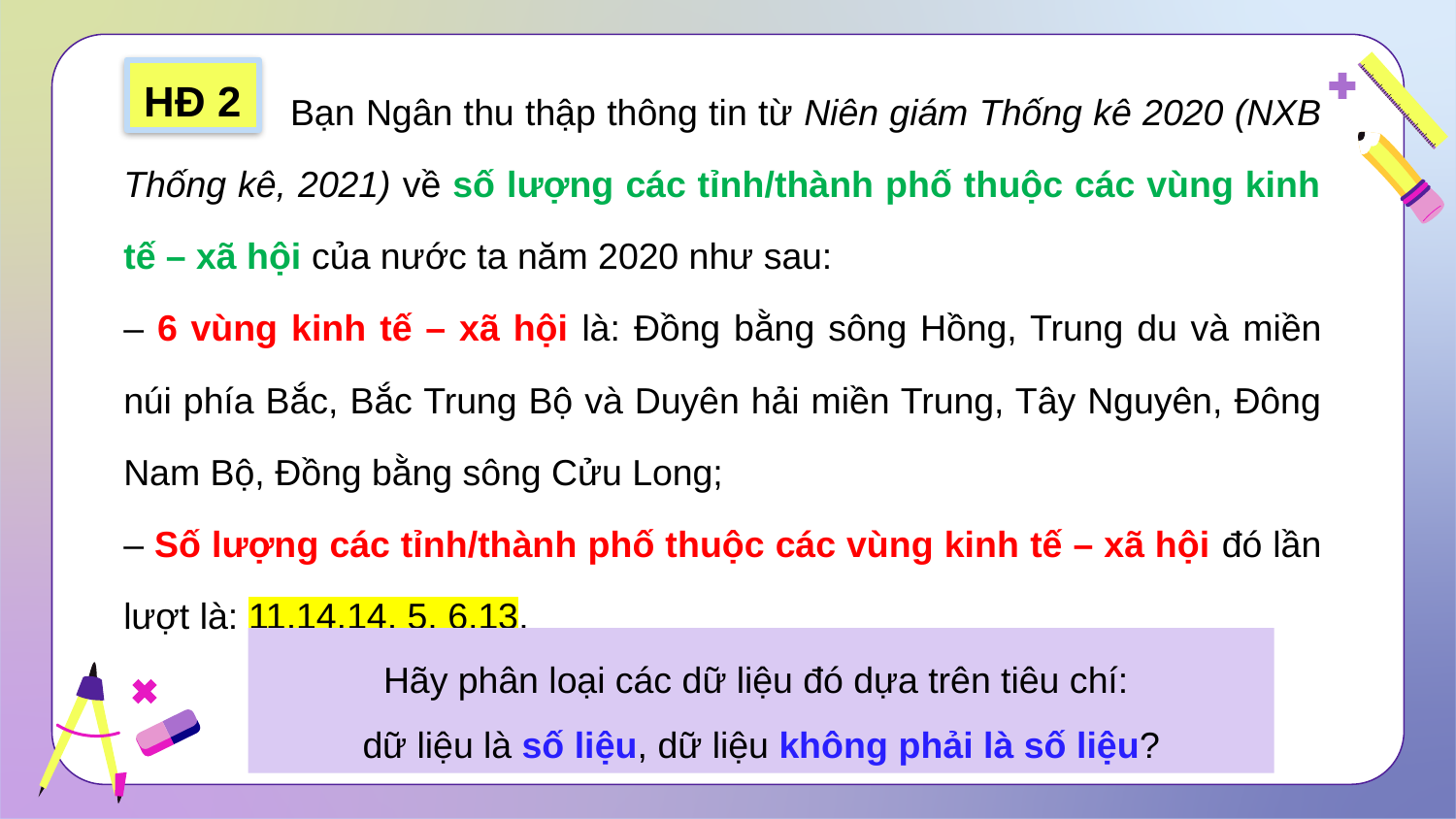

Bạn Ngân thu thập thông tin từ Niên giám Thống kê 2020 (NXB Thống kê, 2021) về số lượng các tỉnh/thành phố thuộc các vùng kinh tế – xã hội của nước ta năm 2020 như sau:
– 6 vùng kinh tế – xã hội là: Đồng bằng sông Hồng, Trung du và miền núi phía Bắc, Bắc Trung Bộ và Duyên hải miền Trung, Tây Nguyên, Đông Nam Bộ, Đồng bằng sông Cửu Long;
– Số lượng các tỉnh/thành phố thuộc các vùng kinh tế – xã hội đó lần lượt là: 11,14,14, 5, 6,13.
HĐ 2
Hãy phân loại các dữ liệu đó dựa trên tiêu chí:
dữ liệu là số liệu, dữ liệu không phải là số liệu?